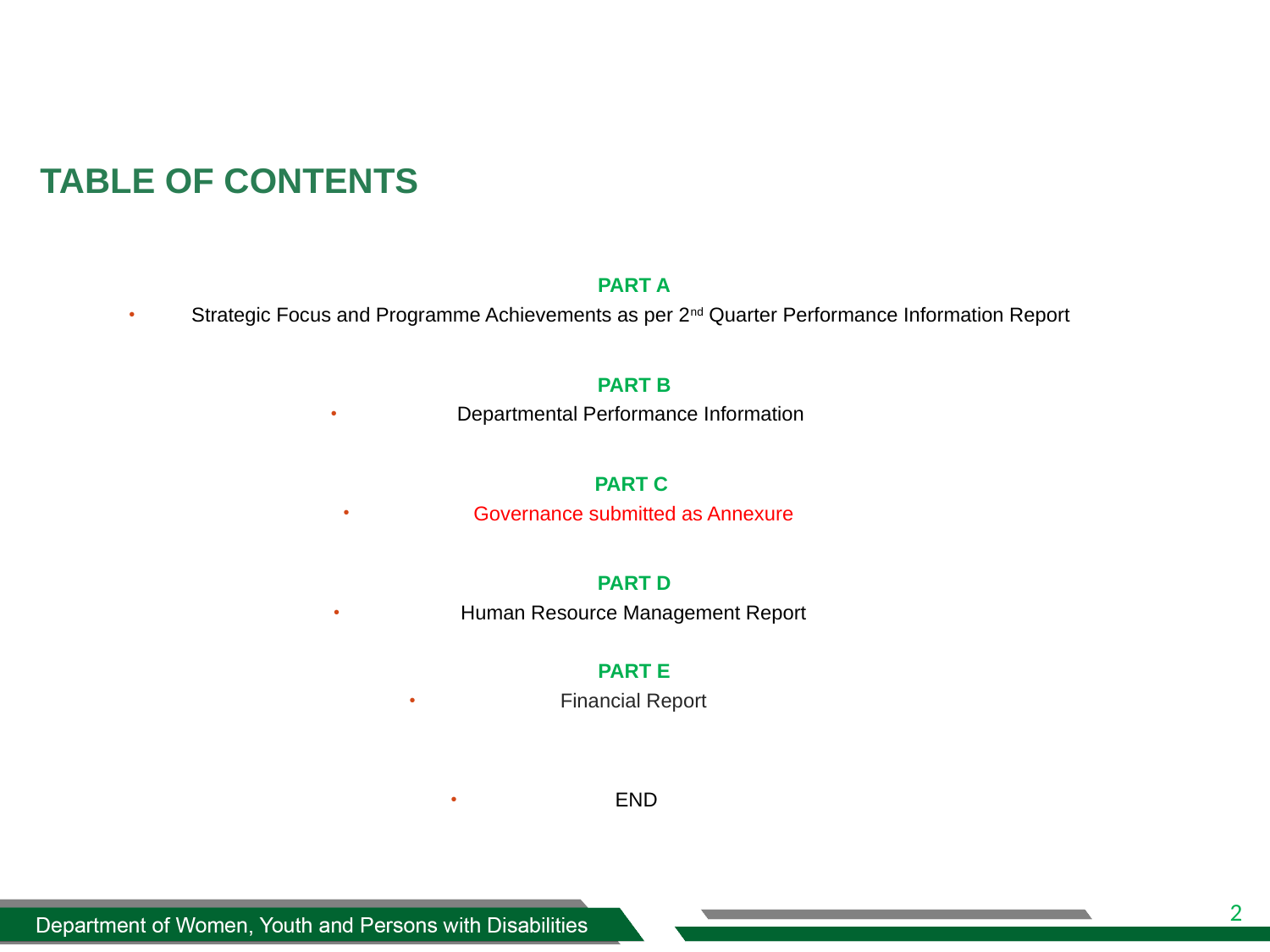

# TABLE OF CONTENTS
PART A
Strategic Focus and Programme Achievements as per 2nd Quarter Performance Information Report

PART B
Departmental Performance Information

PART C
Governance submitted as Annexure

PART D
Human Resource Management Report

PART E
Financial Report

END